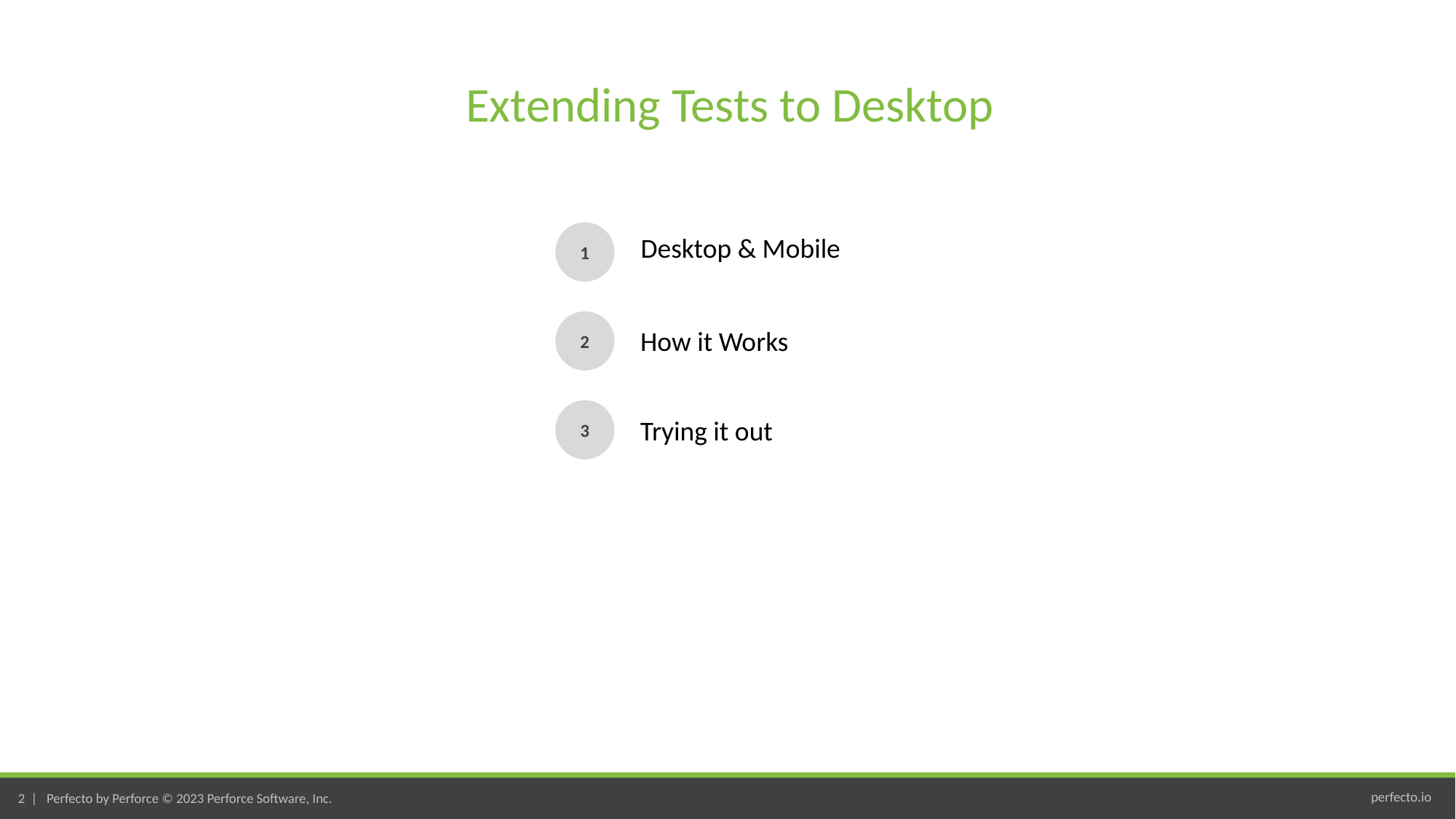

# Extending Tests to Desktop
1
Desktop & Mobile
2
How it Works
3
Trying it out